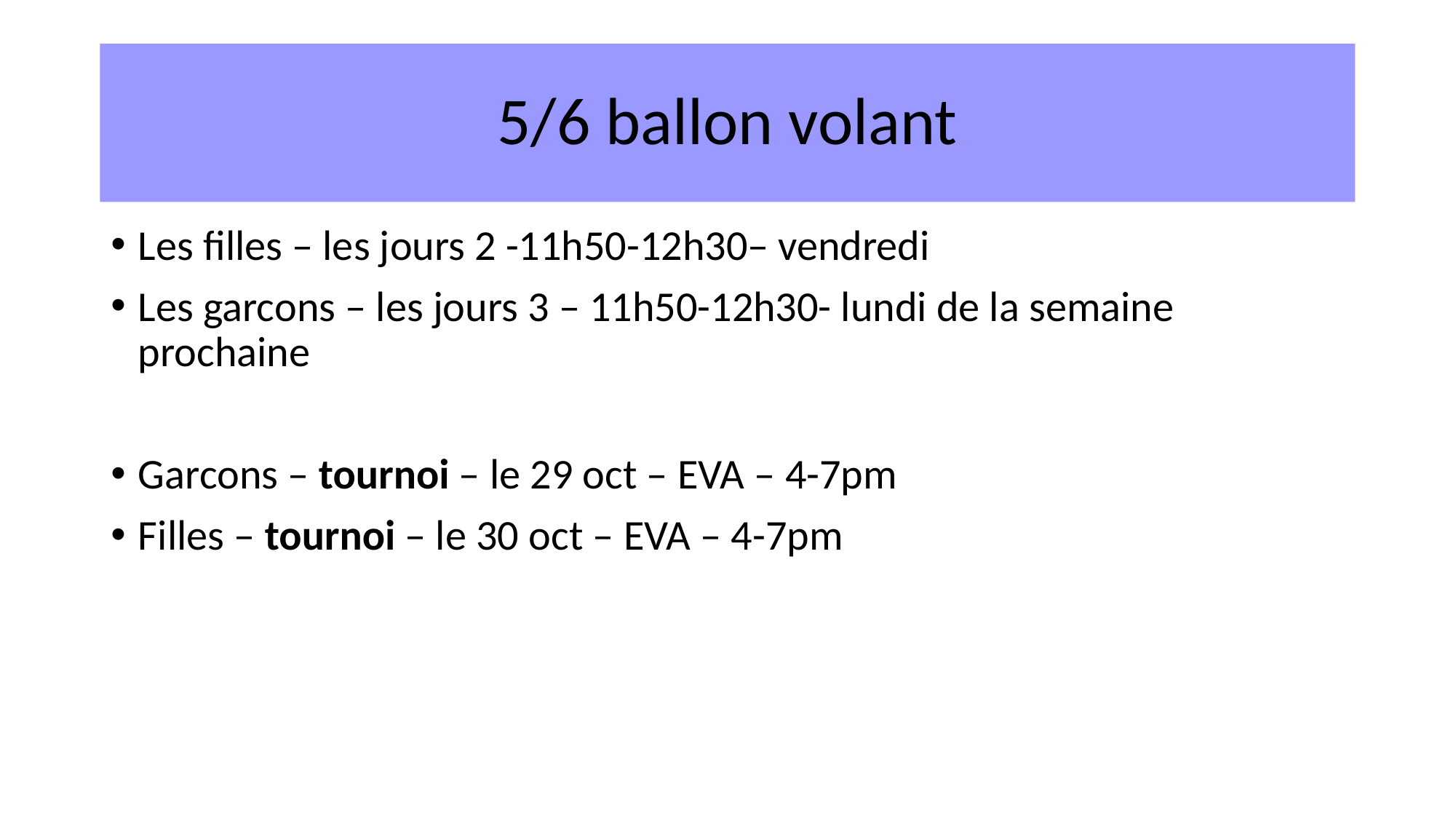

# 5/6 ballon volant
Les filles – les jours 2 -11h50-12h30– vendredi
Les garcons – les jours 3 – 11h50-12h30- lundi de la semaine prochaine

Garcons – tournoi – le 29 oct – EVA – 4-7pm
Filles – tournoi – le 30 oct – EVA – 4-7pm